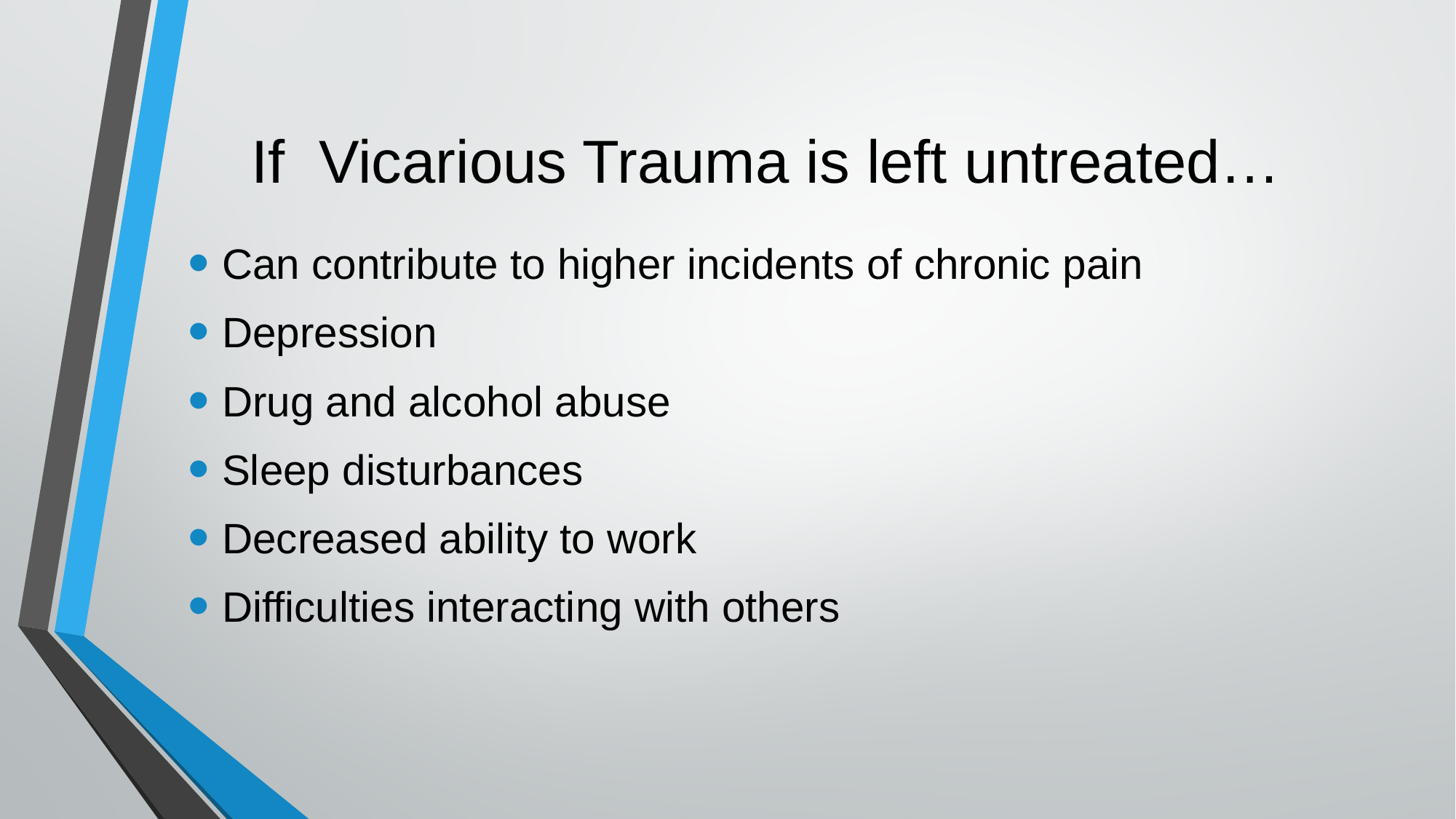

# If  Vicarious Trauma is left untreated…
Can contribute to higher incidents of chronic pain
Depression
Drug and alcohol abuse
Sleep disturbances
Decreased ability to work
Difficulties interacting with others